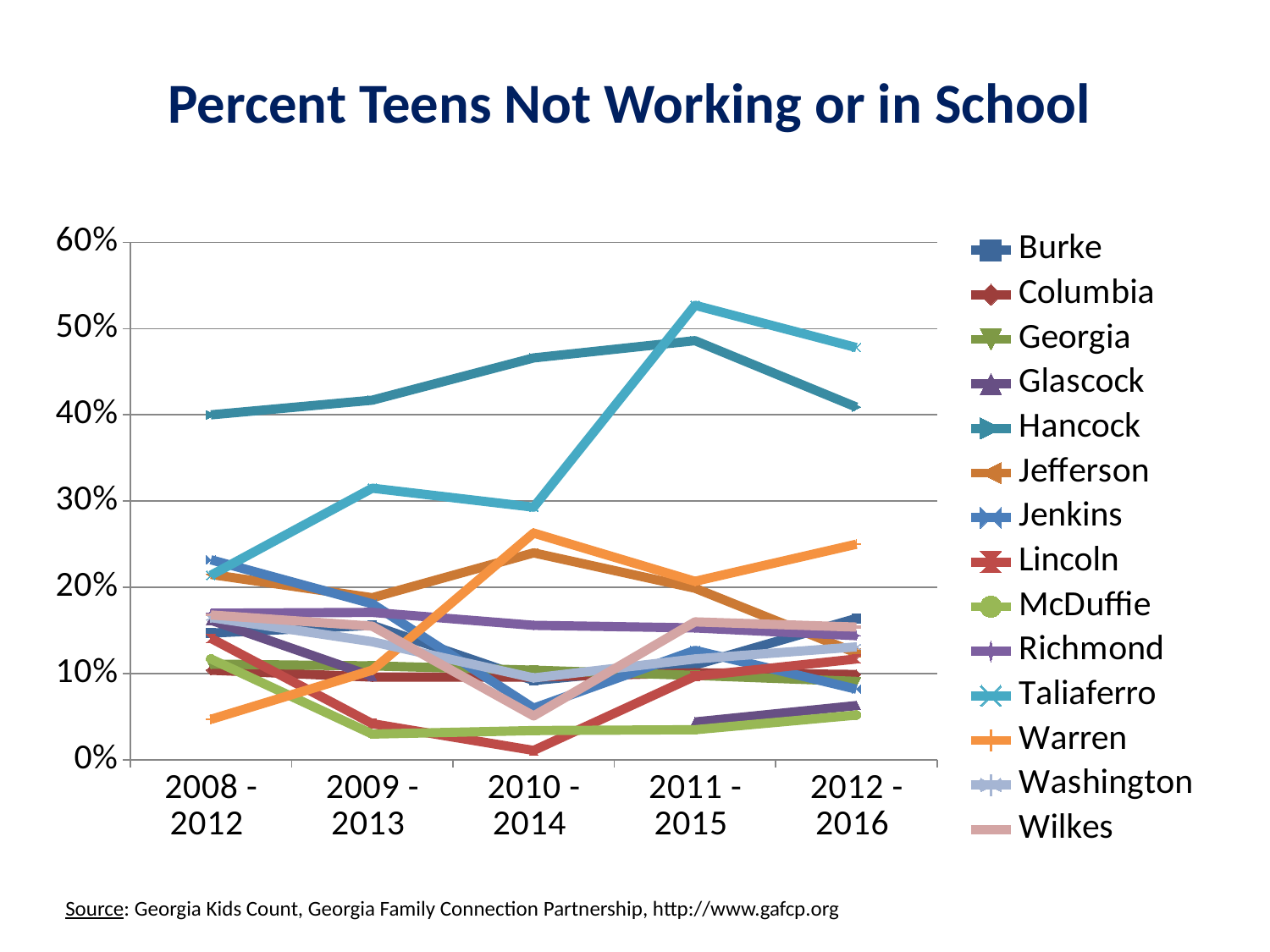

# Percent Teens Not Working or in School

### Chart

| Category | Burke | Columbia | Georgia | Glascock | Hancock | Jefferson | Jenkins | Lincoln | McDuffie | Richmond | Taliaferro | Warren | Washington | Wilkes |
|---|---|---|---|---|---|---|---|---|---|---|---|---|---|---|
| 2008 - 2012  | 0.147 | 0.104 | 0.111 | 0.162 | 0.4 | 0.215 | 0.232 | 0.141 | 0.117 | 0.17 | 0.214 | 0.047 | 0.165 | 0.168 |
| 2009 - 2013  | 0.156 | 0.096 | 0.109 | 0.097 | 0.417 | 0.188 | 0.181 | 0.042 | 0.03 | 0.171 | 0.315 | 0.104 | 0.137 | 0.155 |
| 2010 - 2014  | 0.092 | 0.096 | 0.104 | None | 0.466 | 0.24 | 0.06 | 0.011 | 0.034 | 0.156 | 0.293 | 0.263 | 0.095 | 0.051 |
| 2011 - 2015  | 0.11 | 0.101 | 0.098 | 0.044 | 0.486 | 0.199 | 0.127 | 0.097 | 0.035 | 0.153 | 0.527 | 0.207 | 0.117 | 0.16 |
| 2012 - 2016  | 0.164 | 0.099 | 0.091 | 0.063 | 0.409 | 0.124 | 0.082 | 0.117 | 0.052 | 0.144 | 0.478 | 0.25 | 0.131 | 0.154 |
Source: Georgia Kids Count, Georgia Family Connection Partnership, http://www.gafcp.org